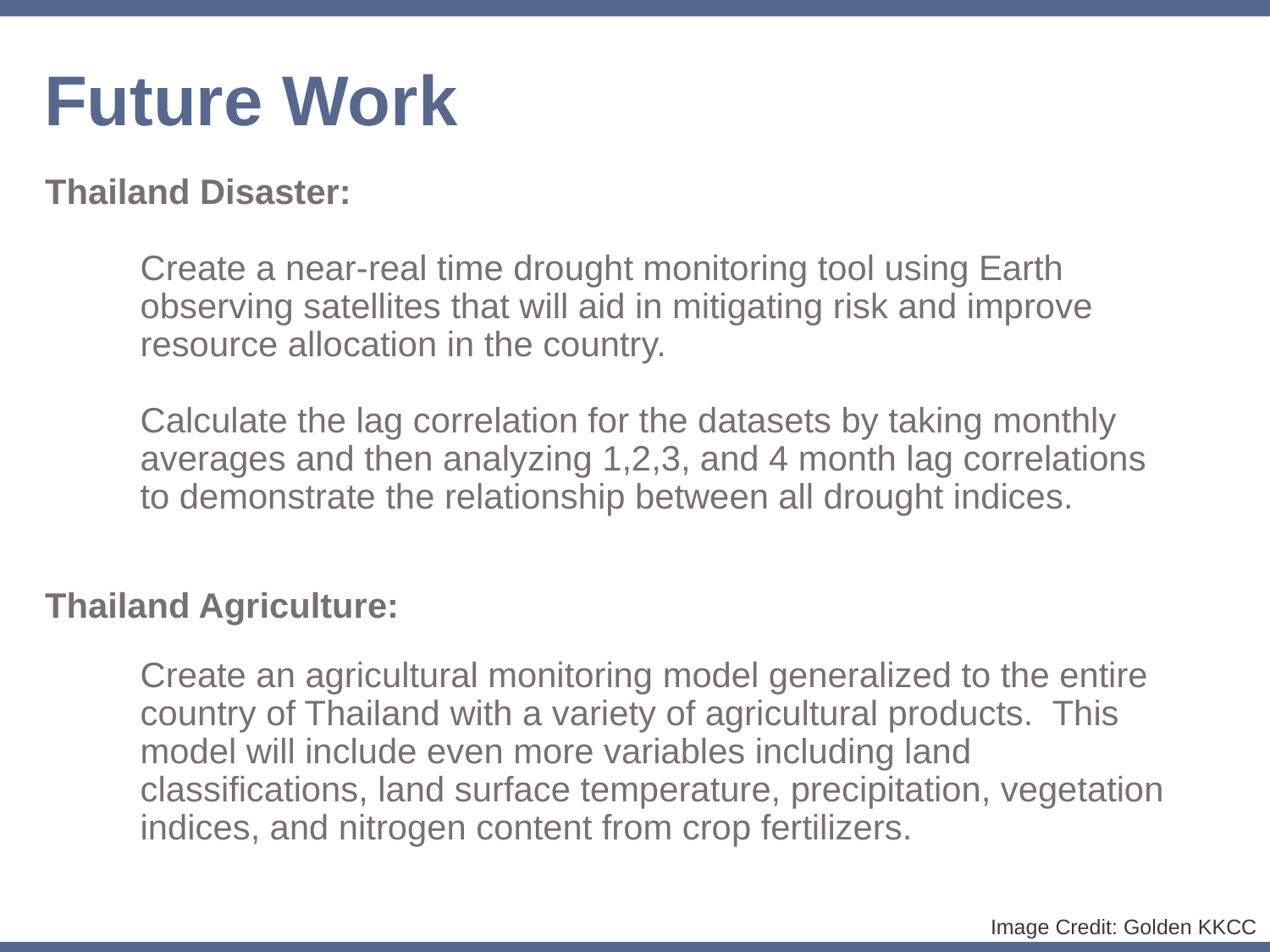

Future Work
Thailand Disaster:

Create a near-real time drought monitoring tool using Earth observing satellites that will aid in mitigating risk and improve resource allocation in the country.

Calculate the lag correlation for the datasets by taking monthly averages and then analyzing 1,2,3, and 4 month lag correlations to demonstrate the relationship between all drought indices.
Thailand Agriculture:
Create an agricultural monitoring model generalized to the entire country of Thailand with a variety of agricultural products.  This model will include even more variables including land classifications, land surface temperature, precipitation, vegetation indices, and nitrogen content from crop fertilizers.
Image Credit: Loei Pittayakom School
Image Credit: Golden KKCC